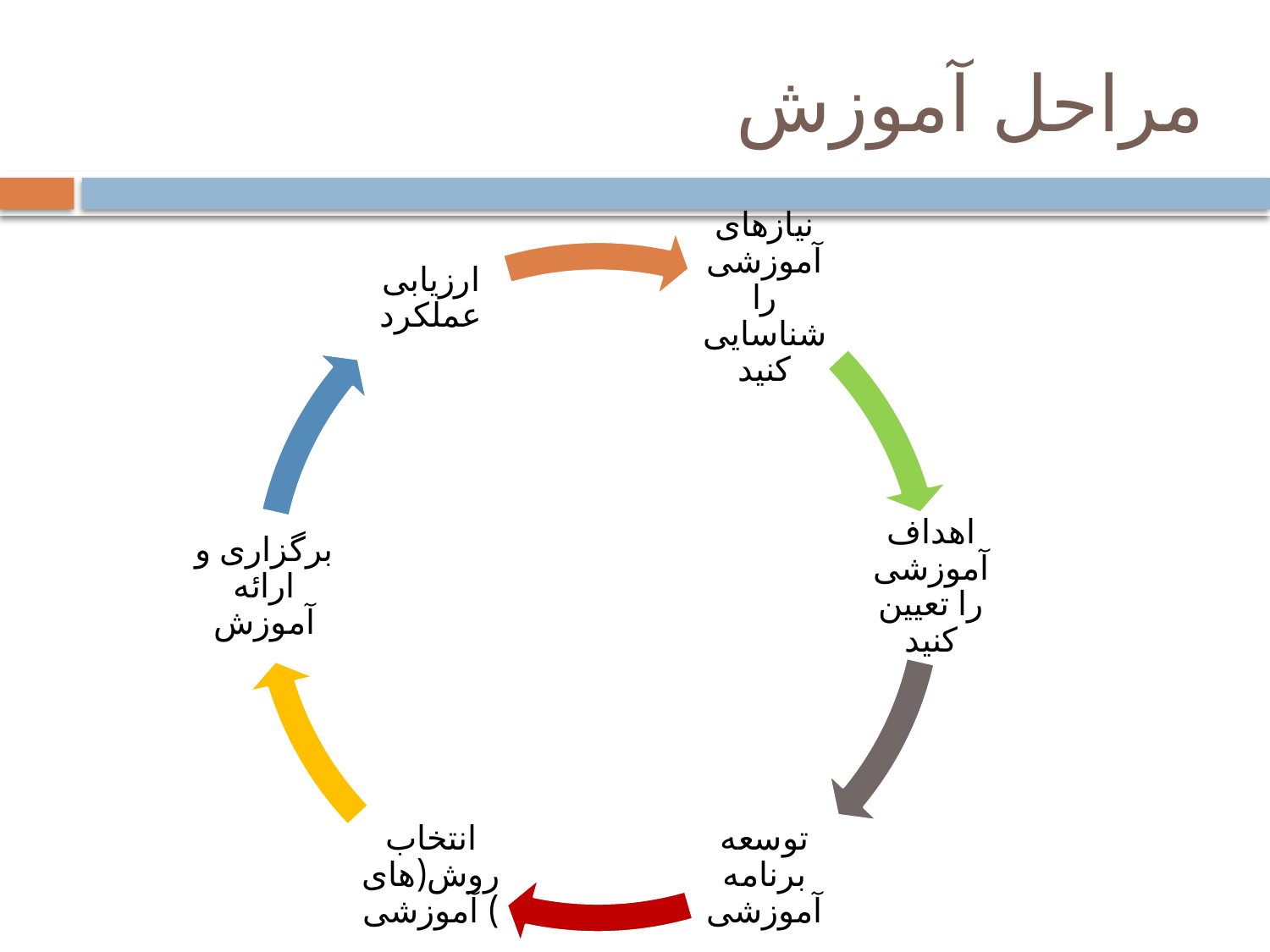

# مراحل آموزش
نیازهای آموزشی را شناسایی کنید
اهداف آموزشی را تعیین کنید
توسعه برنامه آموزشی
انتخاب روش(های) آموزشی
برگزاری و ارائه آموزش
ارزیابی عملکرد